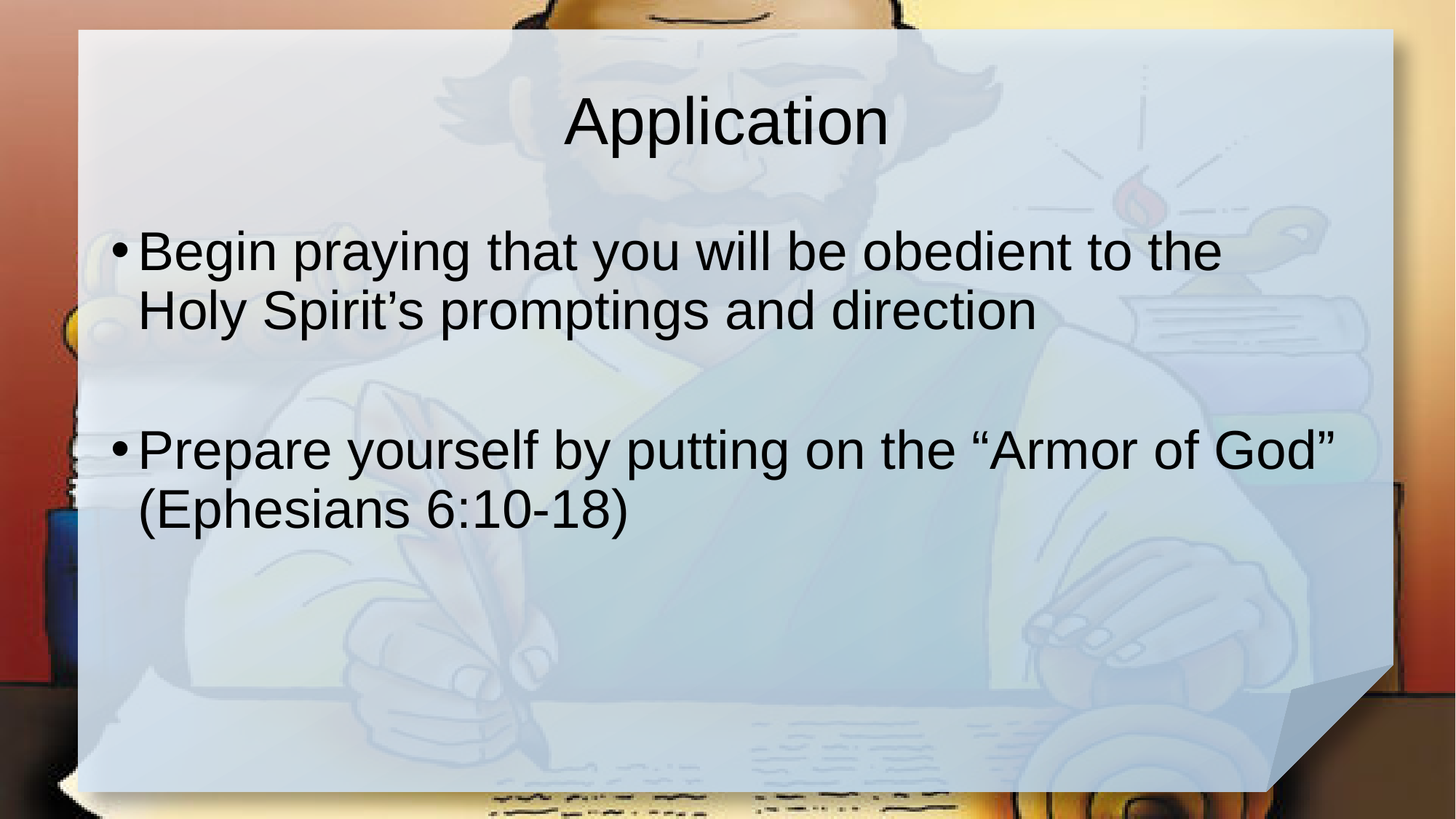

# Application
Begin praying that you will be obedient to the Holy Spirit’s promptings and direction
Prepare yourself by putting on the “Armor of God” (Ephesians 6:10-18)